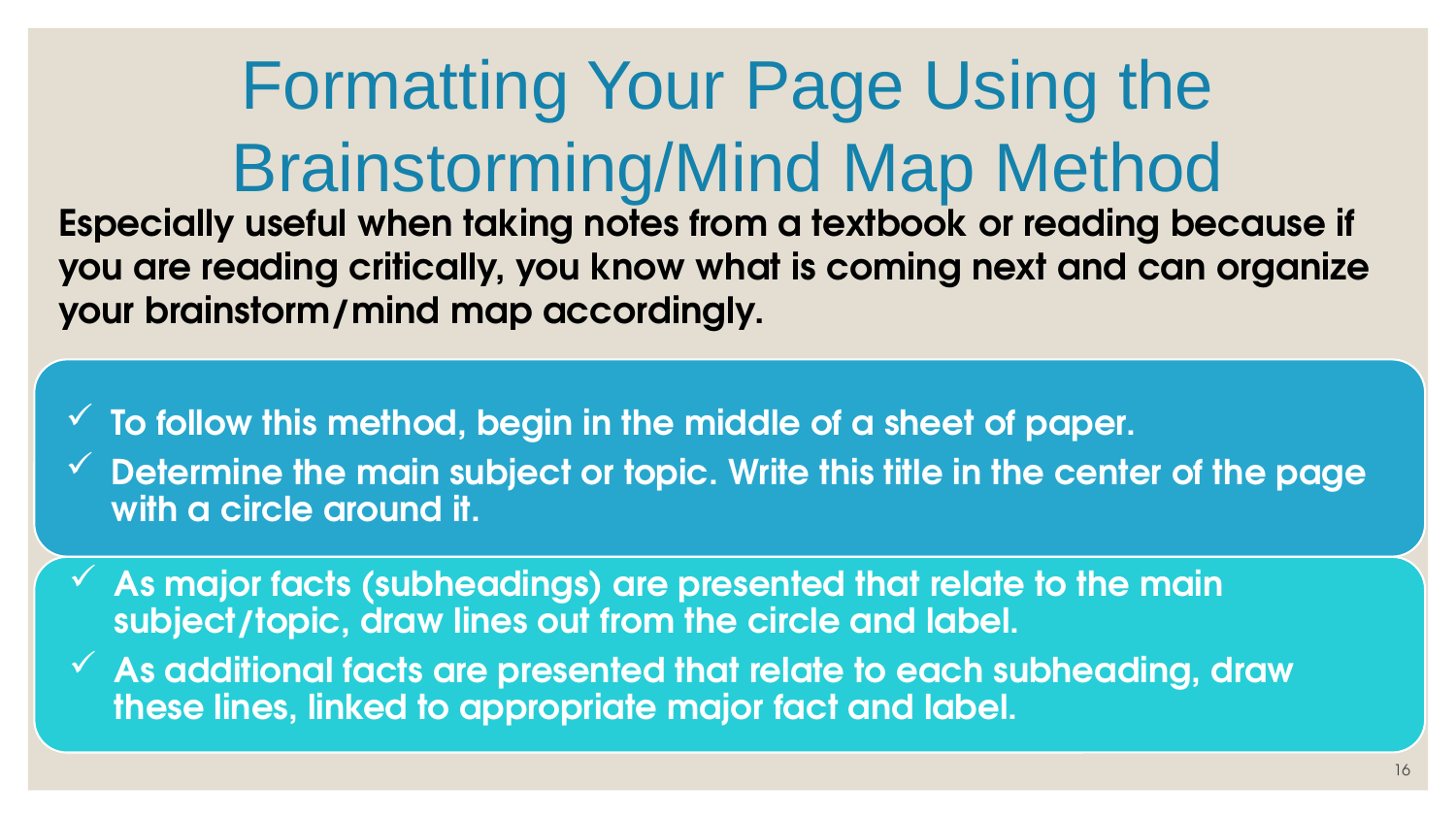

Formatting Your Page Using the Brainstorming/Mind Map Method

Especially useful when taking notes from a textbook or reading because if you are reading critically, you know what is coming next and can organize your brainstorm/mind map accordingly.

To follow this method, begin in the middle of a sheet of paper.
Determine the main subject or topic. Write this title in the center of the page with a circle around it.
As major facts (subheadings) are presented that relate to the main subject/topic, draw lines out from the circle and label.
As additional facts are presented that relate to each subheading, draw these lines, linked to appropriate major fact and label.

16